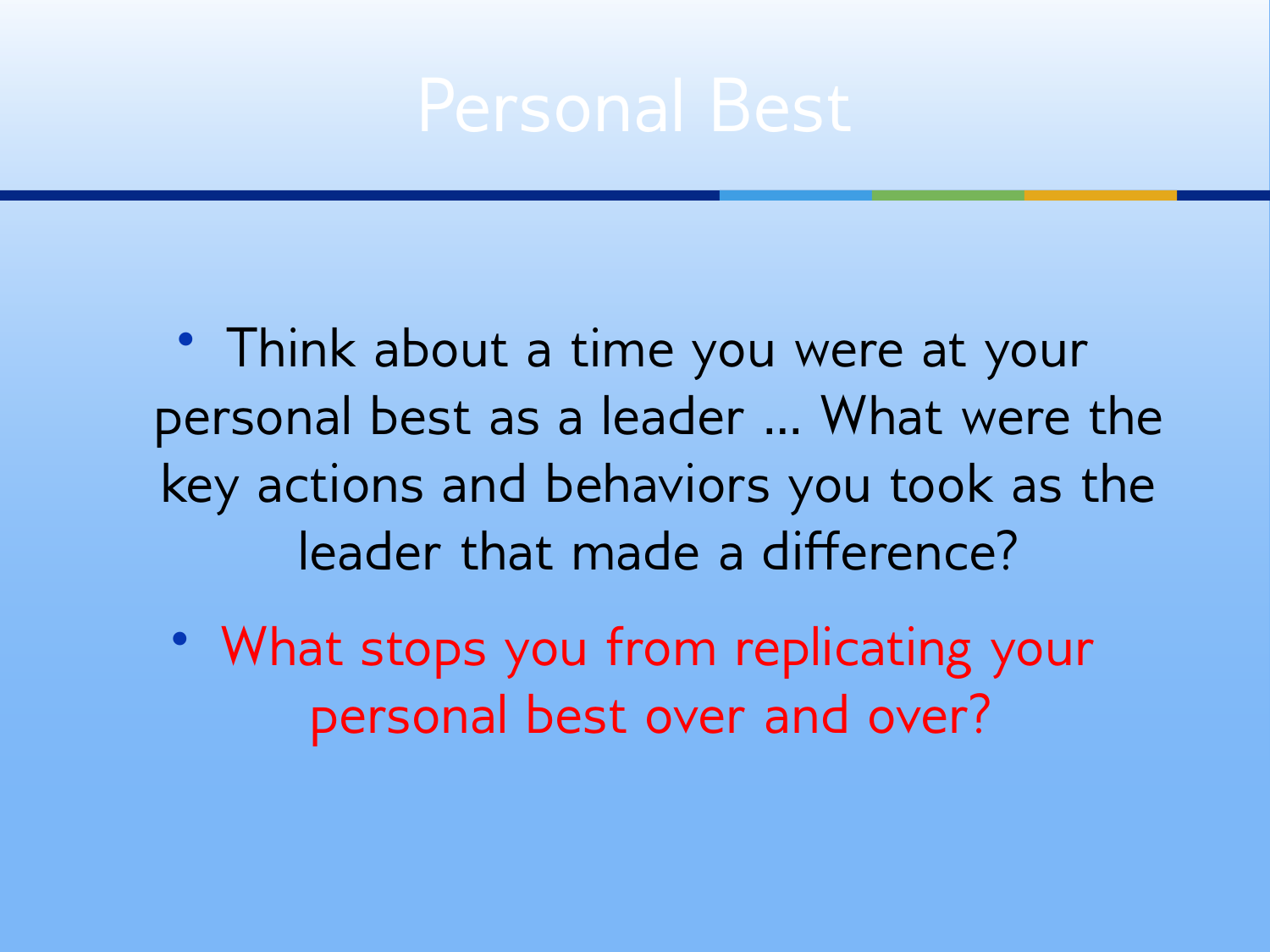

# Personal Best

Think about a time you were at your personal best as a leader … What were the key actions and behaviors you took as the leader that made a difference?
What stops you from replicating your personal best over and over?